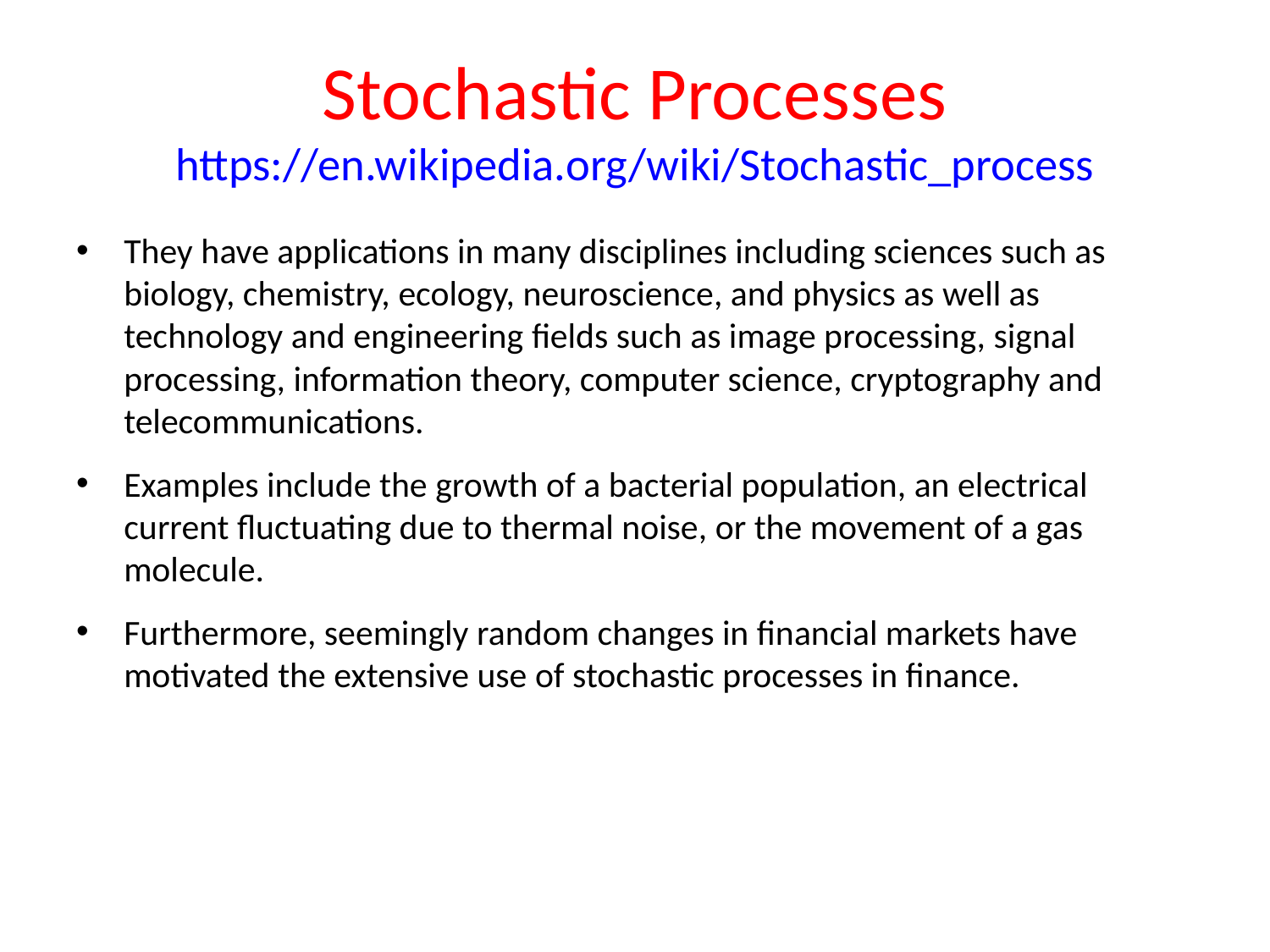

# Stochastic Processes https://en.wikipedia.org/wiki/Stochastic_process
They have applications in many disciplines including sciences such as biology, chemistry, ecology, neuroscience, and physics as well as technology and engineering fields such as image processing, signal processing, information theory, computer science, cryptography and telecommunications.
Examples include the growth of a bacterial population, an electrical current fluctuating due to thermal noise, or the movement of a gas molecule.
Furthermore, seemingly random changes in financial markets have motivated the extensive use of stochastic processes in finance.